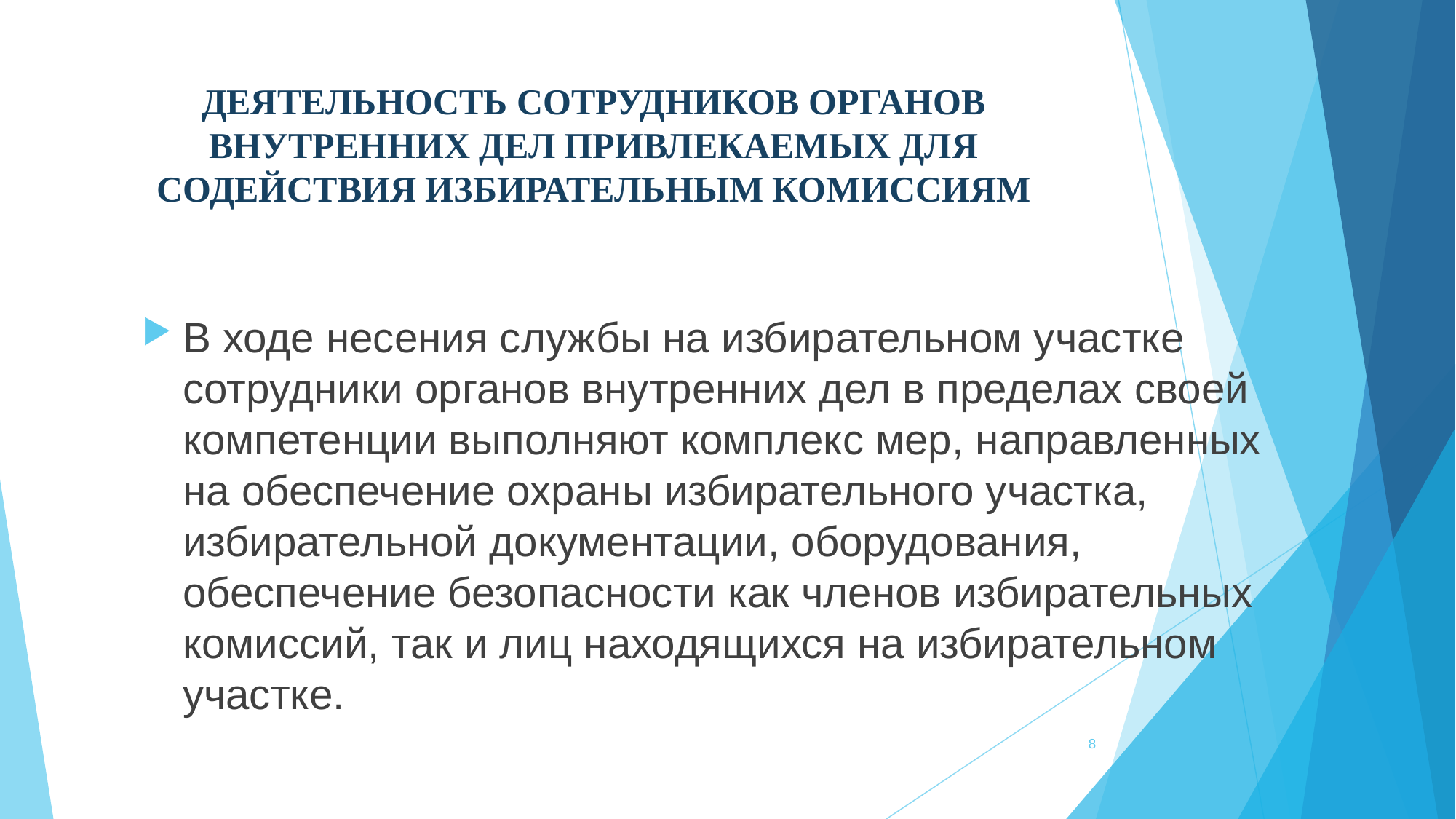

# ДЕЯТЕЛЬНОСТЬ СОТРУДНИКОВ ОРГАНОВ ВНУТРЕННИХ ДЕЛ ПРИВЛЕКАЕМЫХ ДЛЯ СОДЕЙСТВИЯ ИЗБИРАТЕЛЬНЫМ КОМИССИЯМ
В ходе несения службы на избирательном участке сотрудники органов внутренних дел в пределах своей компетенции выполняют комплекс мер, направленных на обеспечение охраны избирательного участка, избирательной документации, оборудования, обеспечение безопасности как членов избирательных комиссий, так и лиц находящихся на избирательном участке.
8